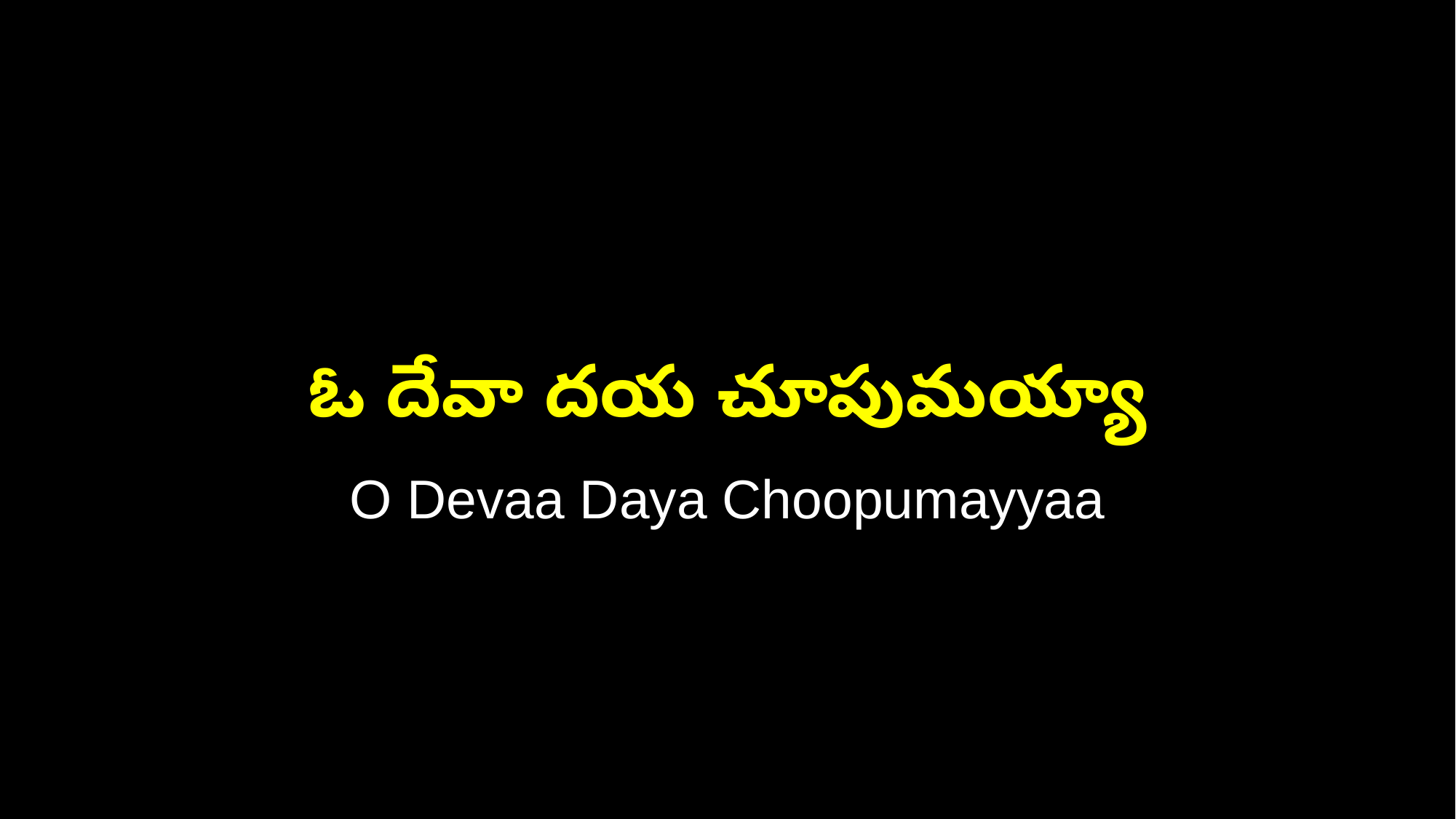

ఓ దేవా దయ చూపుమయ్యా
O Devaa Daya Choopumayyaa